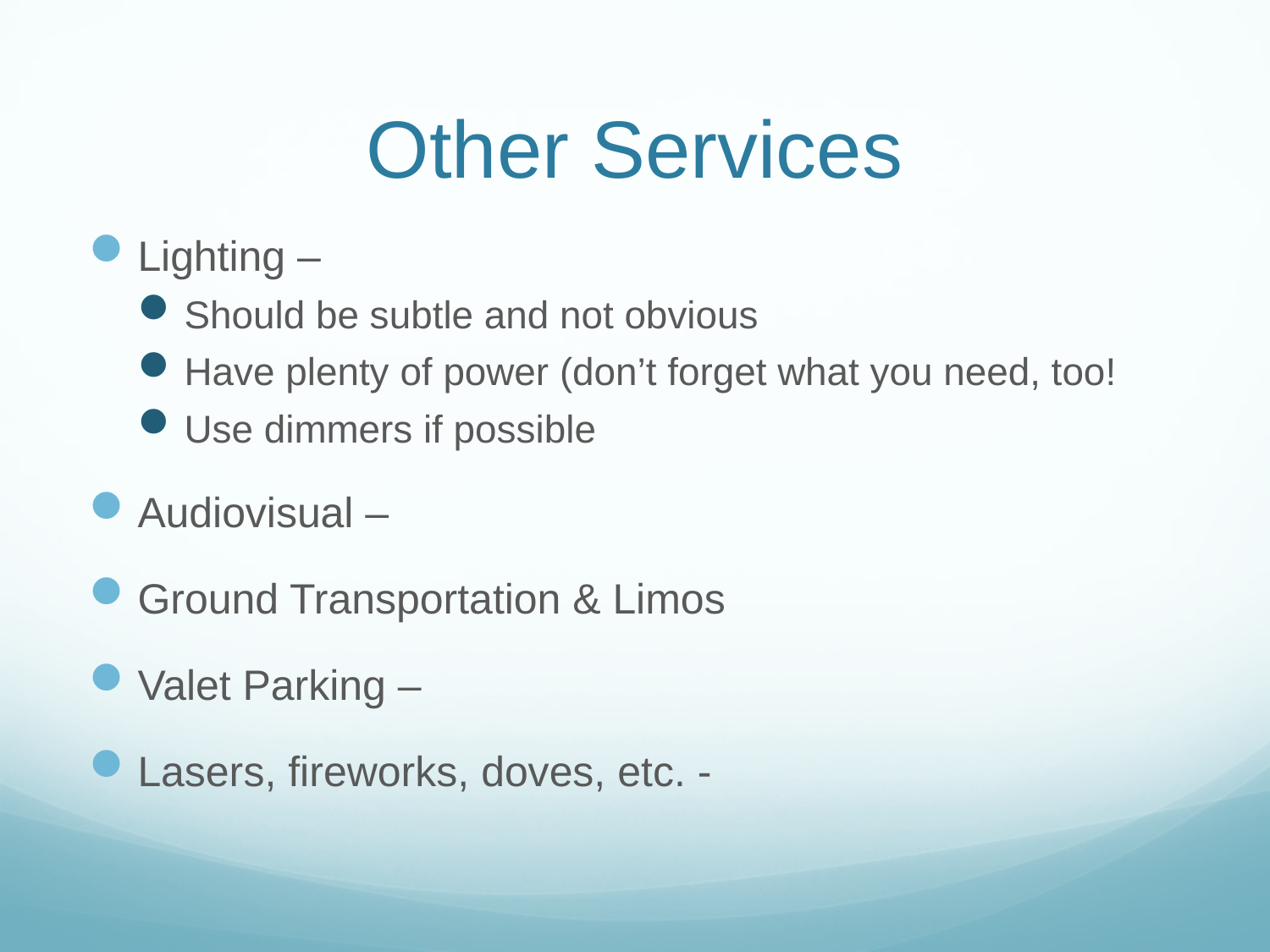

# Other Services
Lighting –
Should be subtle and not obvious
Have plenty of power (don’t forget what you need, too!
Use dimmers if possible
Audiovisual –
Ground Transportation & Limos
Valet Parking –
Lasers, fireworks, doves, etc. -